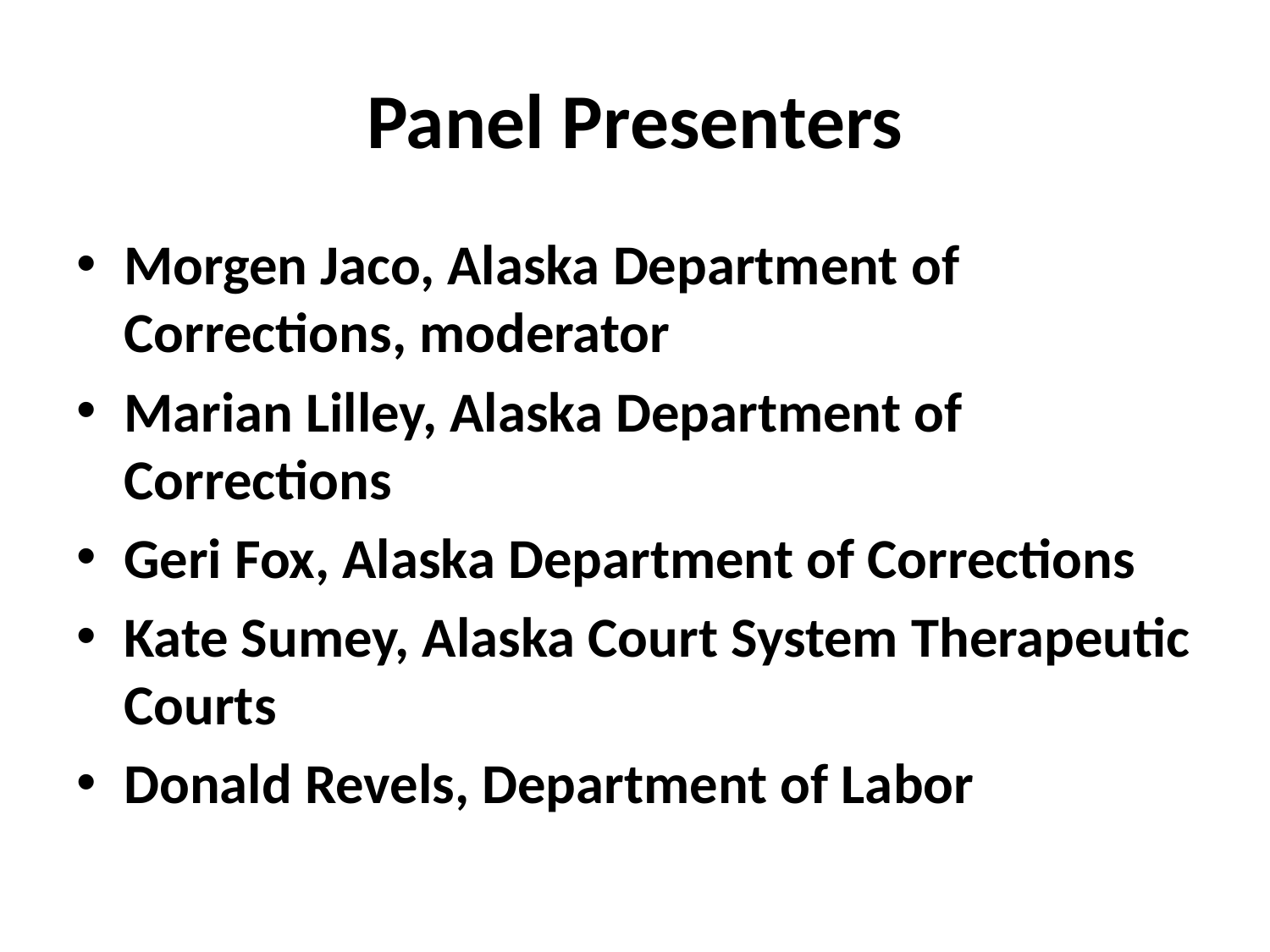

# Panel Presenters
Morgen Jaco, Alaska Department of Corrections, moderator
Marian Lilley, Alaska Department of Corrections
Geri Fox, Alaska Department of Corrections
Kate Sumey, Alaska Court System Therapeutic Courts
Donald Revels, Department of Labor